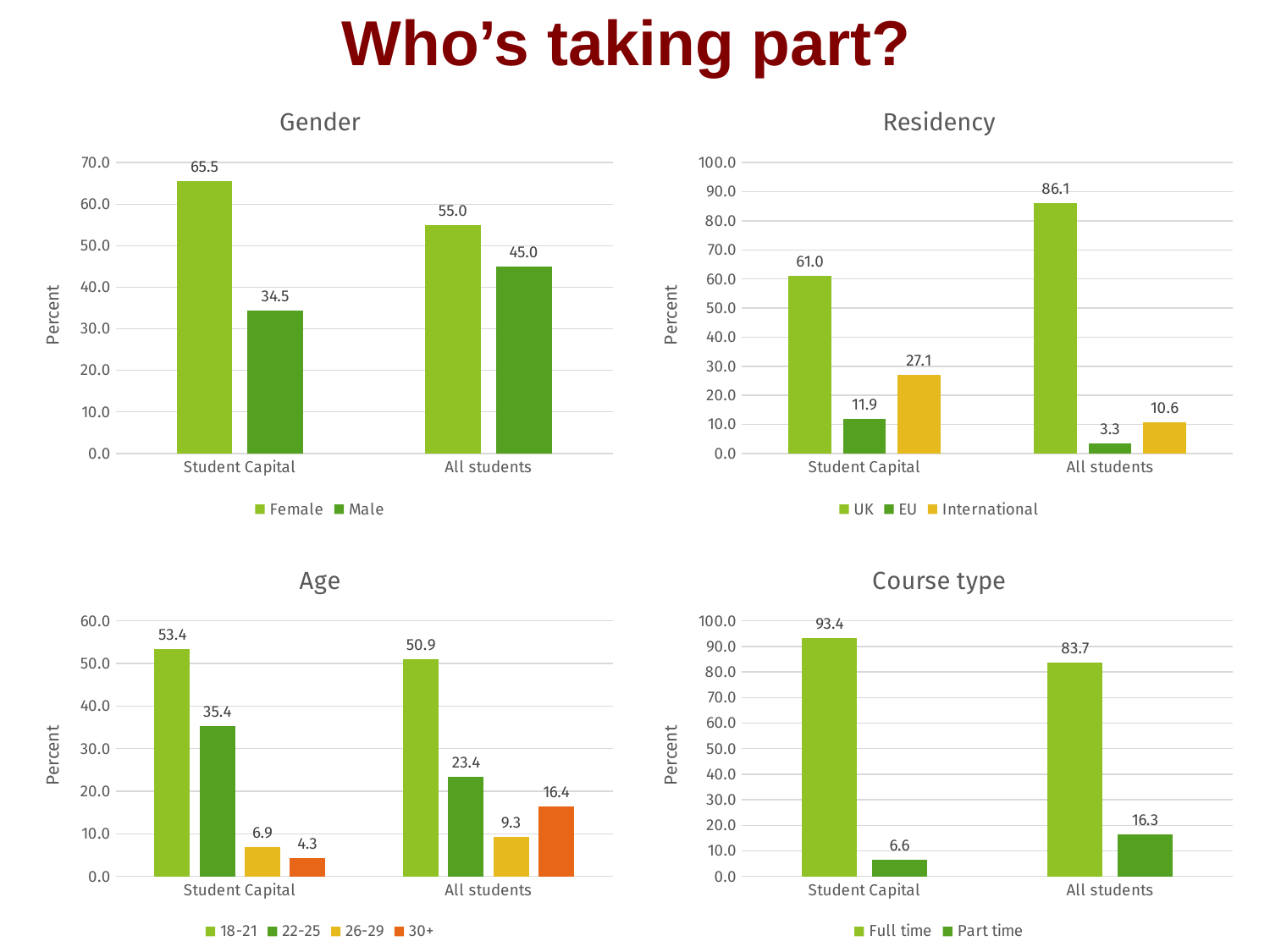

# Who’s taking part?

### Chart: Gender

| Category | Female | Male |
|---|---|---|
| Student Capital | 65.53097345132744 | 34.46902654867257 |
| All students | 55.024449087736684 | 44.975550912263316 |

### Chart: Residency

| Category | UK | EU | International |
|---|---|---|---|
| Student Capital | 60.97345132743362 | 11.929203539823007 | 27.09734513274336 |
| All students | 86.0511384570039 | 3.30606931446958 | 10.642792228526515 |

### Chart: Age

| Category | 18-21 | 22-25 | 26-29 | 30+ |
|---|---|---|---|---|
| Student Capital | 53.41640378548895 | 35.39432176656152 | 6.8801261829653 | 4.309148264984227 |
| All students | 50.942380183091004 | 23.355950457727516 | 9.292407108239095 | 16.40926225094238 |

### Chart: Course type

| Category | Full time | Part time |
|---|---|---|
| Student Capital | 93.359375 | 6.640625 |
| All students | 83.66449711408572 | 16.335502885914284 |